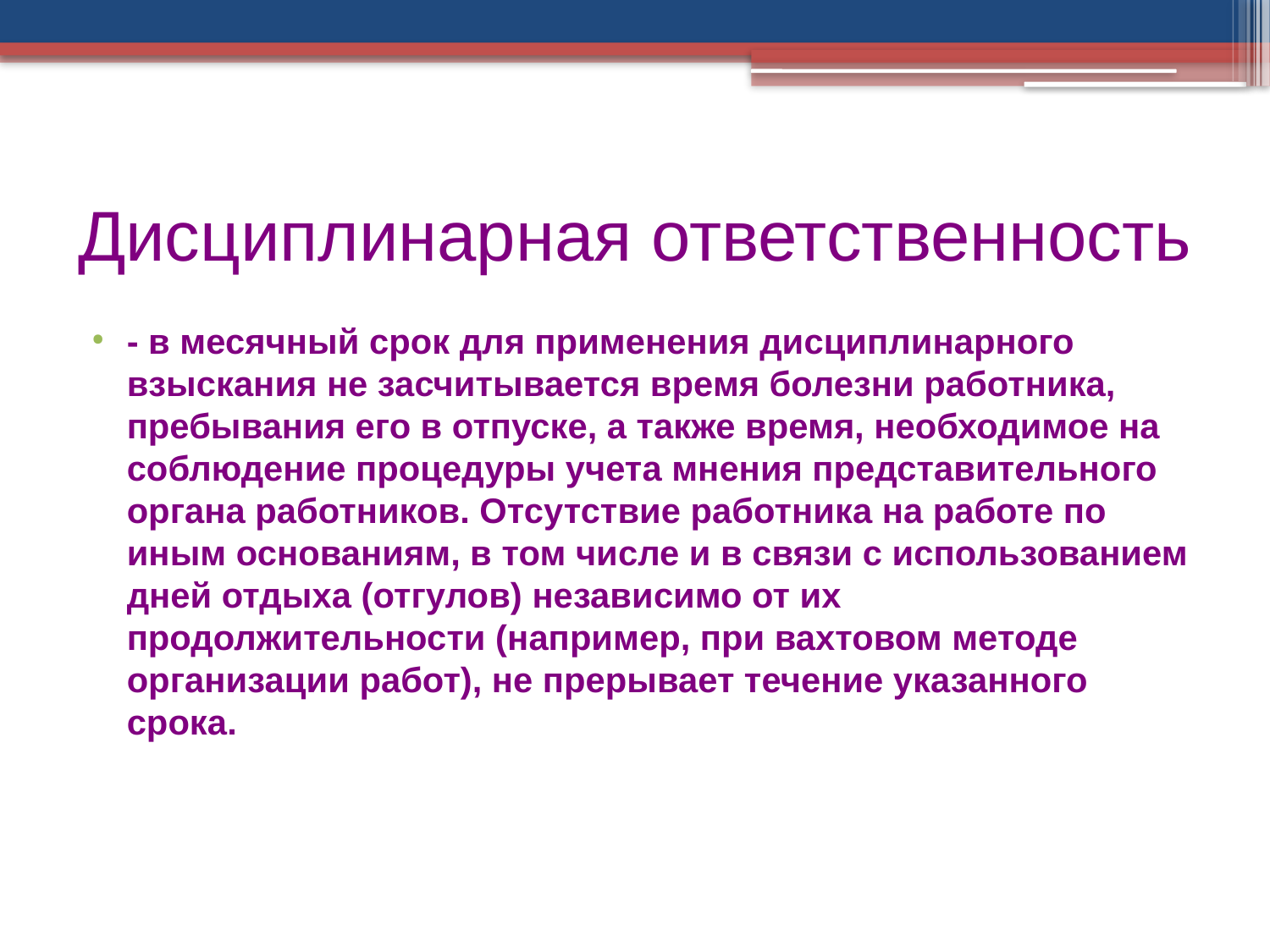

# Дисциплинарная ответственность
- в месячный срок для применения дисциплинарного взыскания не засчитывается время болезни работника, пребывания его в отпуске, а также время, необходимое на соблюдение процедуры учета мнения представительного органа работников. Отсутствие работника на работе по иным основаниям, в том числе и в связи с использованием дней отдыха (отгулов) независимо от их продолжительности (например, при вахтовом методе организации работ), не прерывает течение указанного срока.